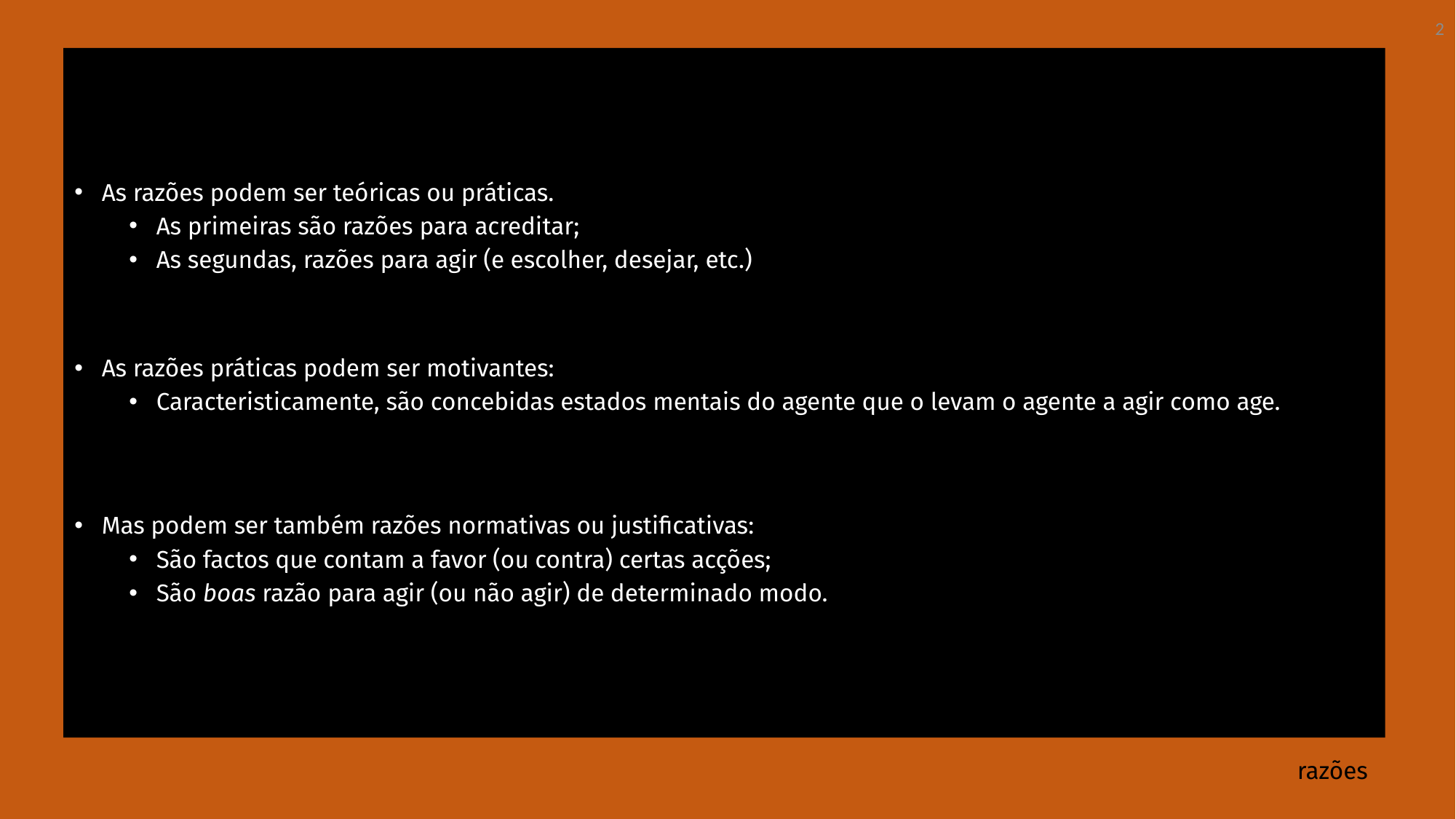

2

As razões podem ser teóricas ou práticas.
As primeiras são razões para acreditar;
As segundas, razões para agir (e escolher, desejar, etc.)

As razões práticas podem ser motivantes:
Caracteristicamente, são concebidas estados mentais do agente que o levam o agente a agir como age.

Mas podem ser também razões normativas ou justificativas:
São factos que contam a favor (ou contra) certas acções;
São boas razão para agir (ou não agir) de determinado modo.

# razões